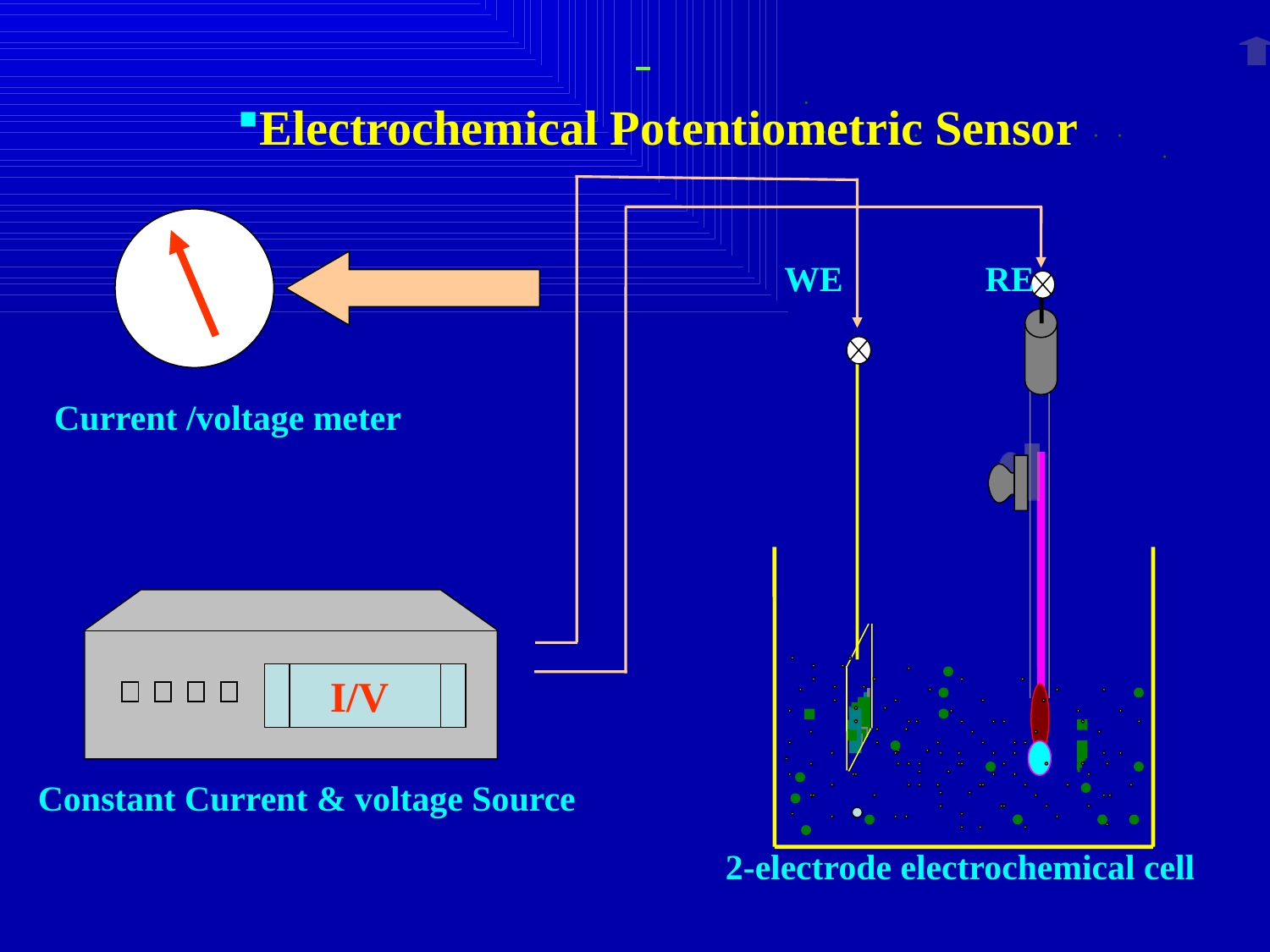

Electrochemical Potentiometric Sensor

             WE                RE

 Current /voltage meter

  I/V

Constant Current & voltage Source

2-electrode electrochemical cell